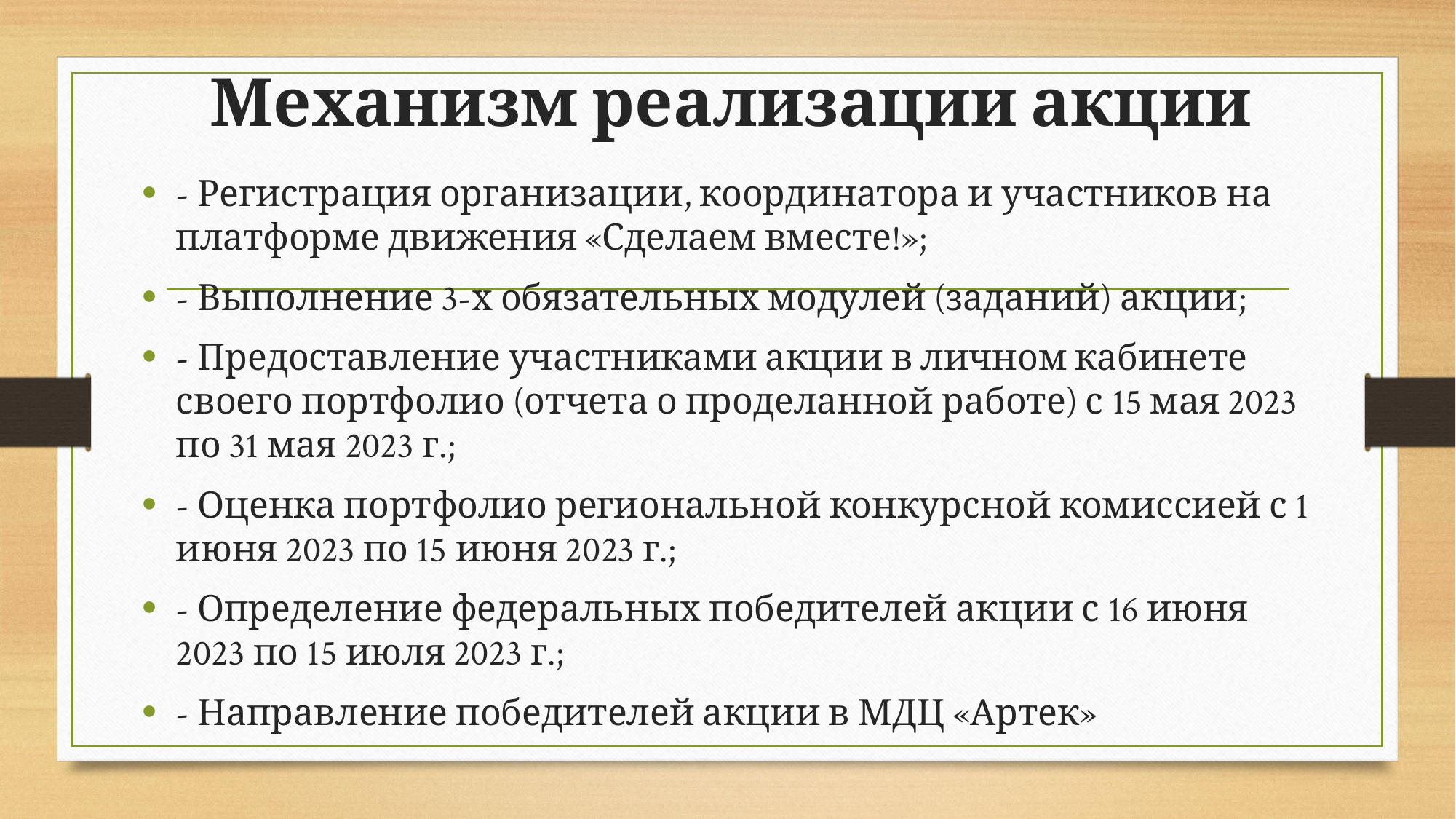

# Механизм реализации акции
- Регистрация организации, координатора и участников на платформе движения «Сделаем вместе!»;
- Выполнение 3-х обязательных модулей (заданий) акции;
- Предоставление участниками акции в личном кабинете своего портфолио (отчета о проделанной работе) с 15 мая 2023 по 31 мая 2023 г.;
- Оценка портфолио региональной конкурсной комиссией с 1 июня 2023 по 15 июня 2023 г.;
- Определение федеральных победителей акции с 16 июня 2023 по 15 июля 2023 г.;
- Направление победителей акции в МДЦ «Артек»